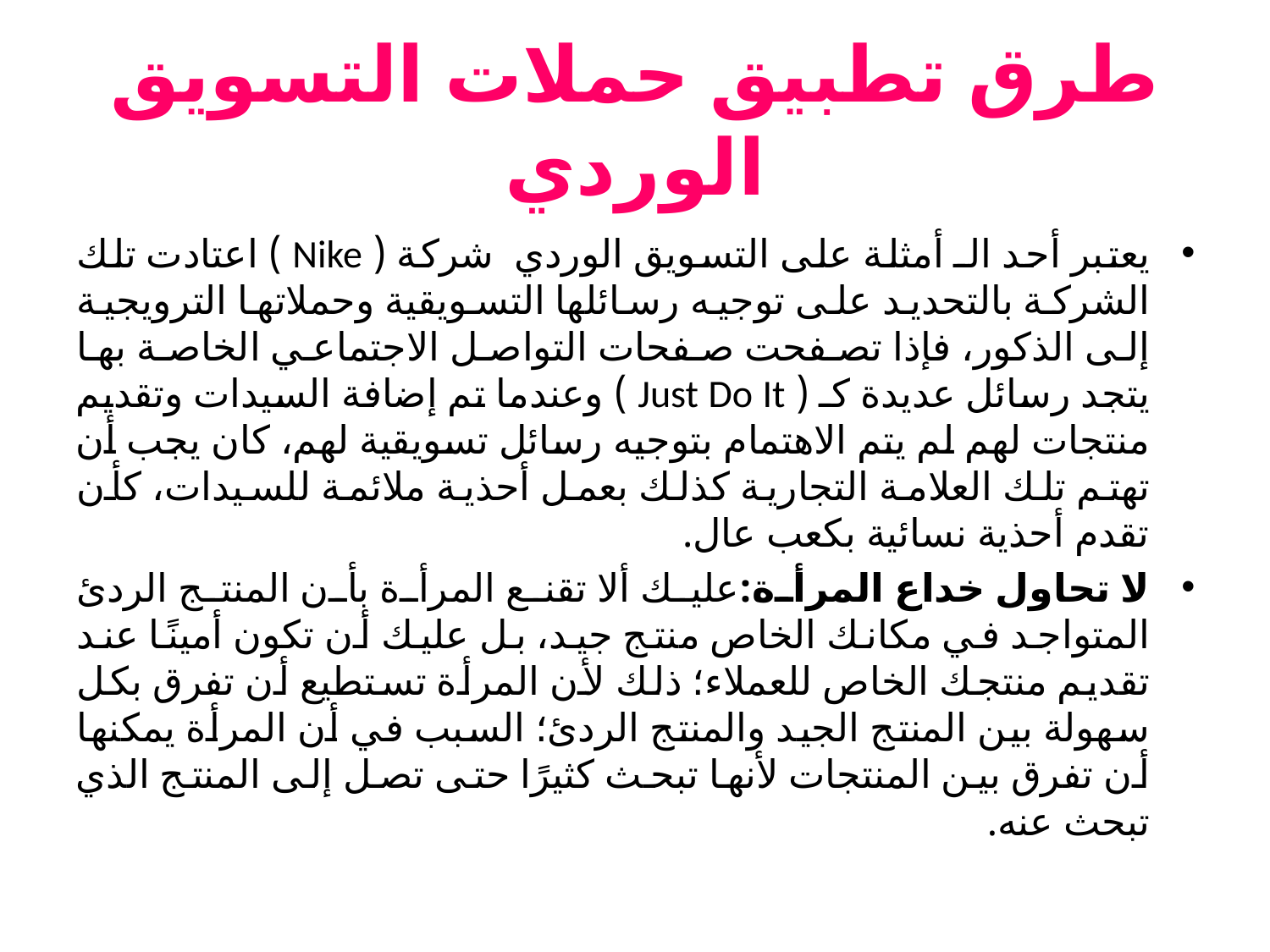

# طرق تطبيق حملات التسويق الوردي
يعتبر أحد الـ أمثلة على التسويق الوردي  شركة ( Nike ) اعتادت تلك الشركة بالتحديد على توجيه رسائلها التسويقية وحملاتها الترويجية إلى الذكور، فإذا تصفحت صفحات التواصل الاجتماعي الخاصة بها يتجد رسائل عديدة كـ ( Just Do It ) وعندما تم إضافة السيدات وتقديم منتجات لهم لم يتم الاهتمام بتوجيه رسائل تسويقية لهم، كان يجب أن تهتم تلك العلامة التجارية كذلك بعمل أحذية ملائمة للسيدات، كأن تقدم أحذية نسائية بكعب عال.
لا تحاول خداع المرأة:عليك ألا تقنع المرأة بأن المنتج الردئ المتواجد في مكانك الخاص منتج جيد، بل عليك أن تكون أمينًا عند تقديم منتجك الخاص للعملاء؛ ذلك لأن المرأة تستطيع أن تفرق بكل سهولة بين المنتج الجيد والمنتج الردئ؛ السبب في أن المرأة يمكنها أن تفرق بين المنتجات لأنها تبحث كثيرًا حتى تصل إلى المنتج الذي تبحث عنه.